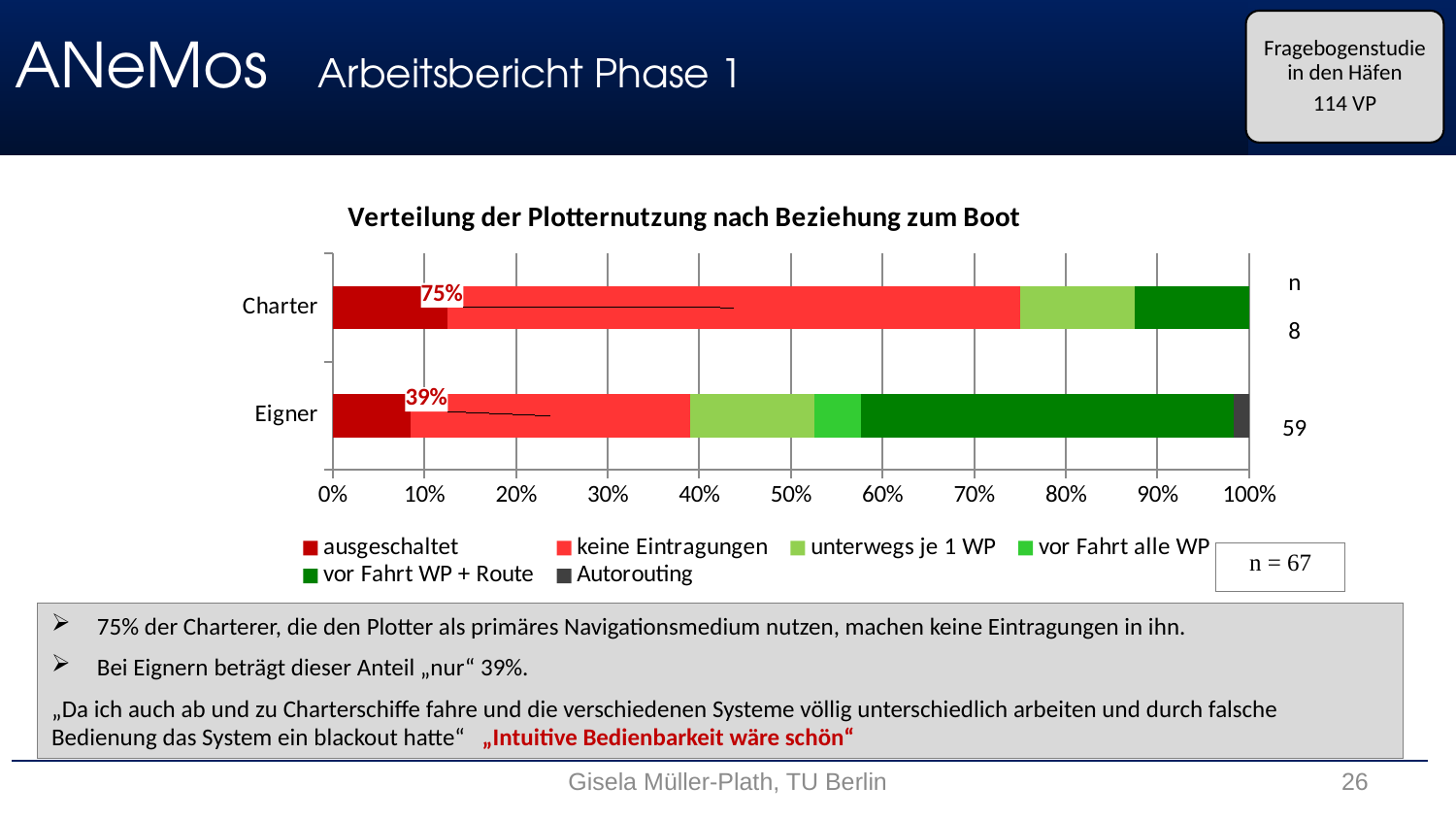

Fragebogenstudie in den Häfen
114 VP
ANeMos	   Arbeitsbericht Phase 1

### Chart: Verteilung der Plotternutzung nach Beziehung zum Boot

| Category | ausgeschaltet | keine Eintragungen | unterwegs je 1 WP | vor Fahrt alle WP | vor Fahrt WP + Route | Autorouting |
|---|---|---|---|---|---|---|
| Eigner | 5.0 | 18.0 | 8.0 | 3.0 | 24.0 | 1.0 |
| Charter | 1.0 | 5.0 | 1.0 | None | 1.0 | None |
75% der Charterer, die den Plotter als primäres Navigationsmedium nutzen, machen keine Eintragungen in ihn.
Bei Eignern beträgt dieser Anteil „nur“ 39%.
„Da ich auch ab und zu Charterschiffe fahre und die verschiedenen Systeme völlig unterschiedlich arbeiten und durch falsche Bedienung das System ein blackout hatte“   „Intuitive Bedienbarkeit wäre schön“
Gisela Müller-Plath, TU Berlin
26